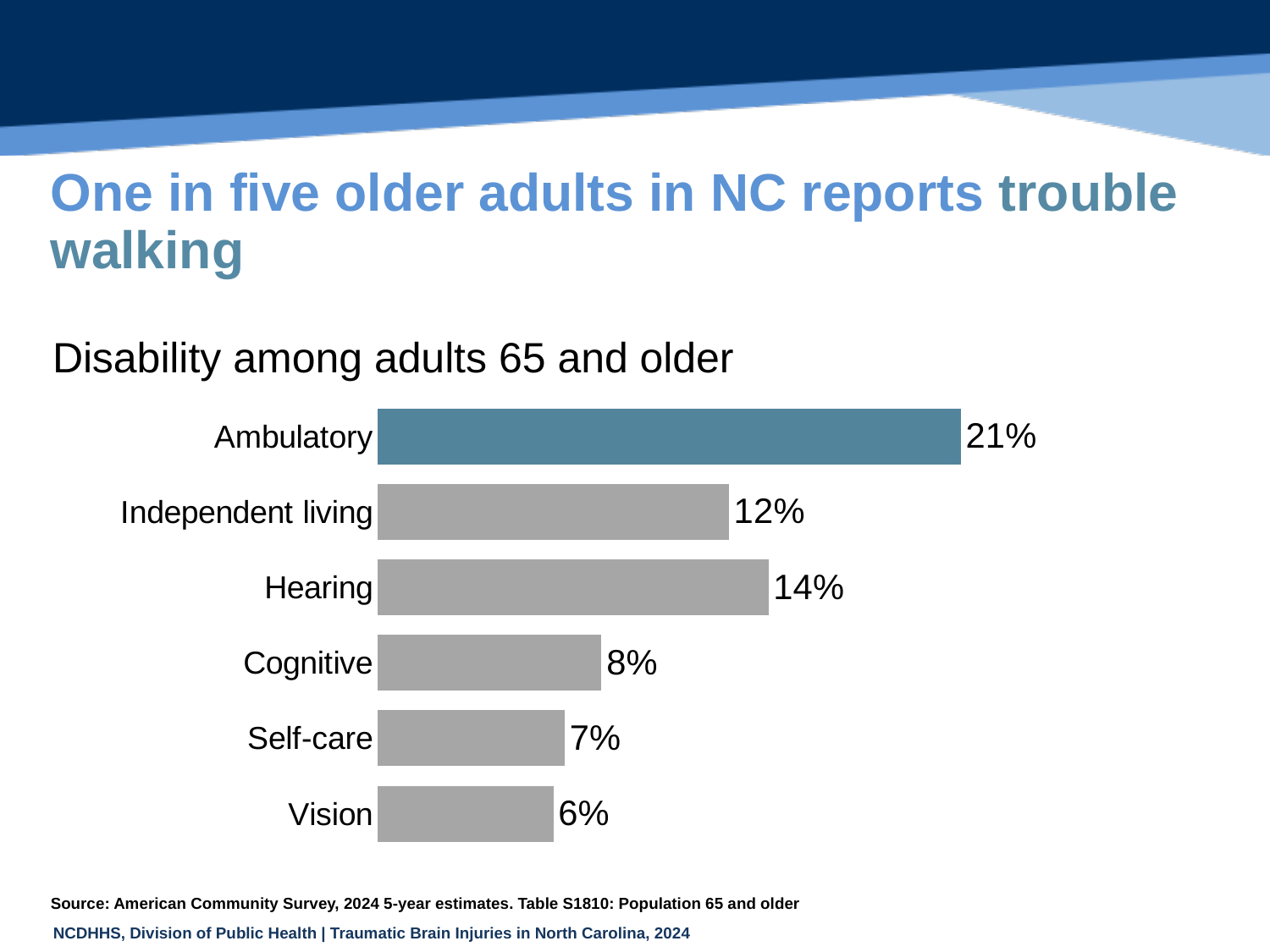

# One in five older adults in NC reports trouble walking
Disability among adults 65 and older

### Chart

| Category |  |
|---|---|
| Ambulatory | 20.6 |
| Independent living | 12.4 |
| Hearing | 13.8 |
| Cognitive | 7.9 |
| Self-care | 6.6 |
| Vision | 6.2 |
Source: American Community Survey, 2024 5-year estimates. Table S1810: Population 65 and older